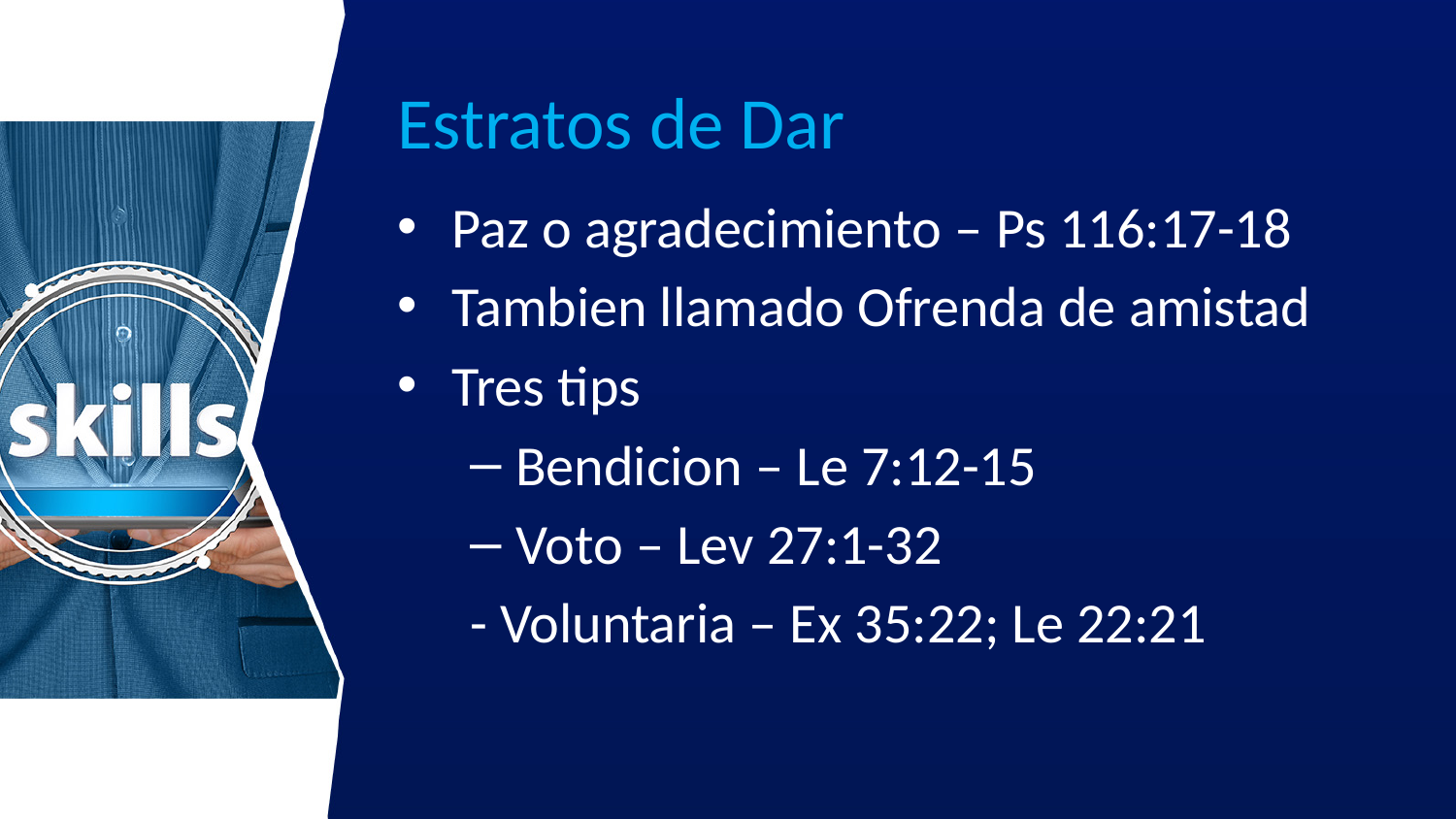

# Estratos de Dar
Paz o agradecimiento – Ps 116:17-18
Tambien llamado Ofrenda de amistad
Tres tips
Bendicion – Le 7:12-15
Voto – Lev 27:1-32
- Voluntaria – Ex 35:22; Le 22:21